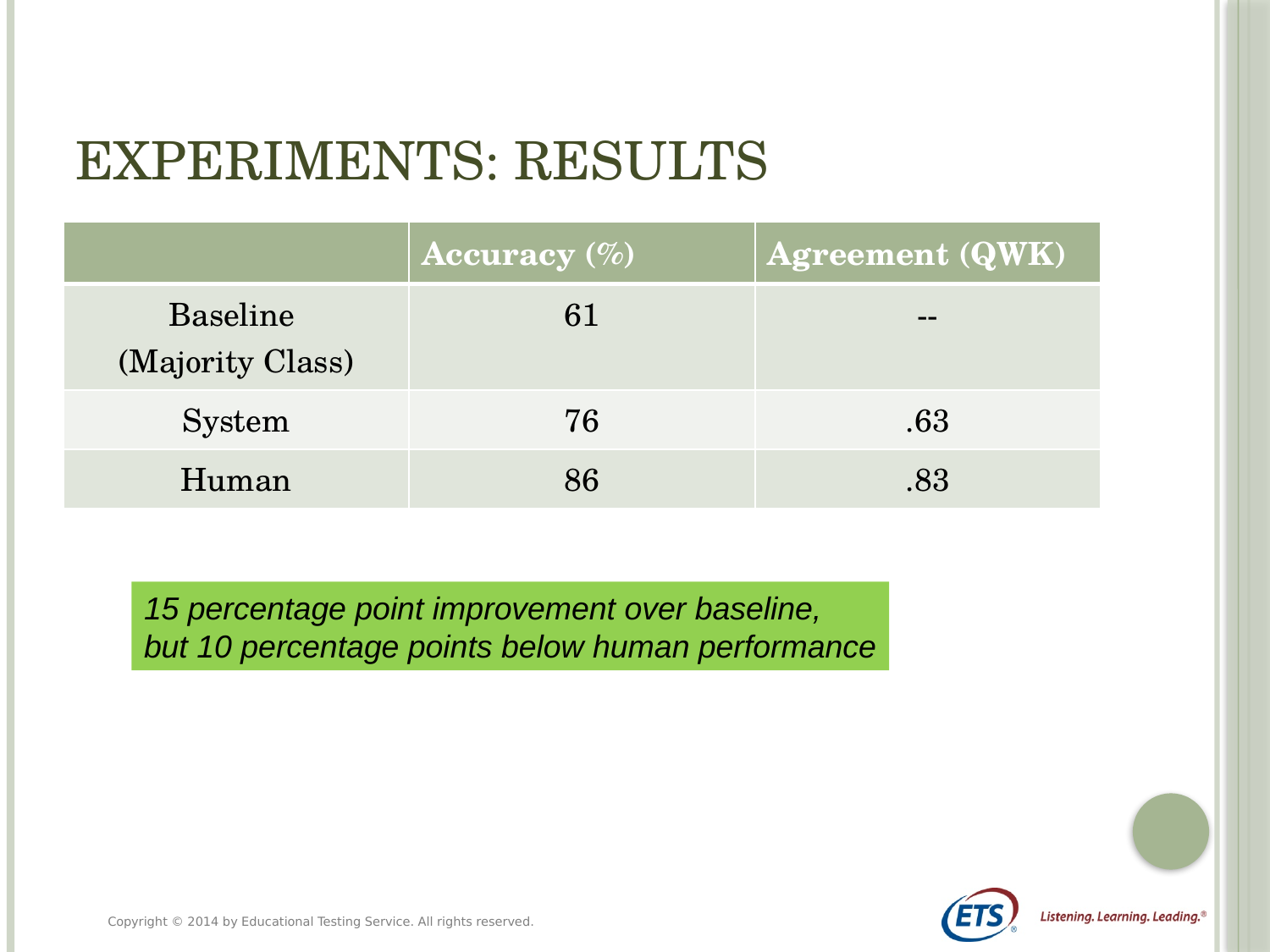

# Experiments: Results
|  | Accuracy (%) | Agreement (QWK) |
| --- | --- | --- |
| Baseline (Majority Class) | 61 | -- |
| System | 76 | .63 |
| Human | 86 | .83 |
15 percentage point improvement over baseline,
but 10 percentage points below human performance